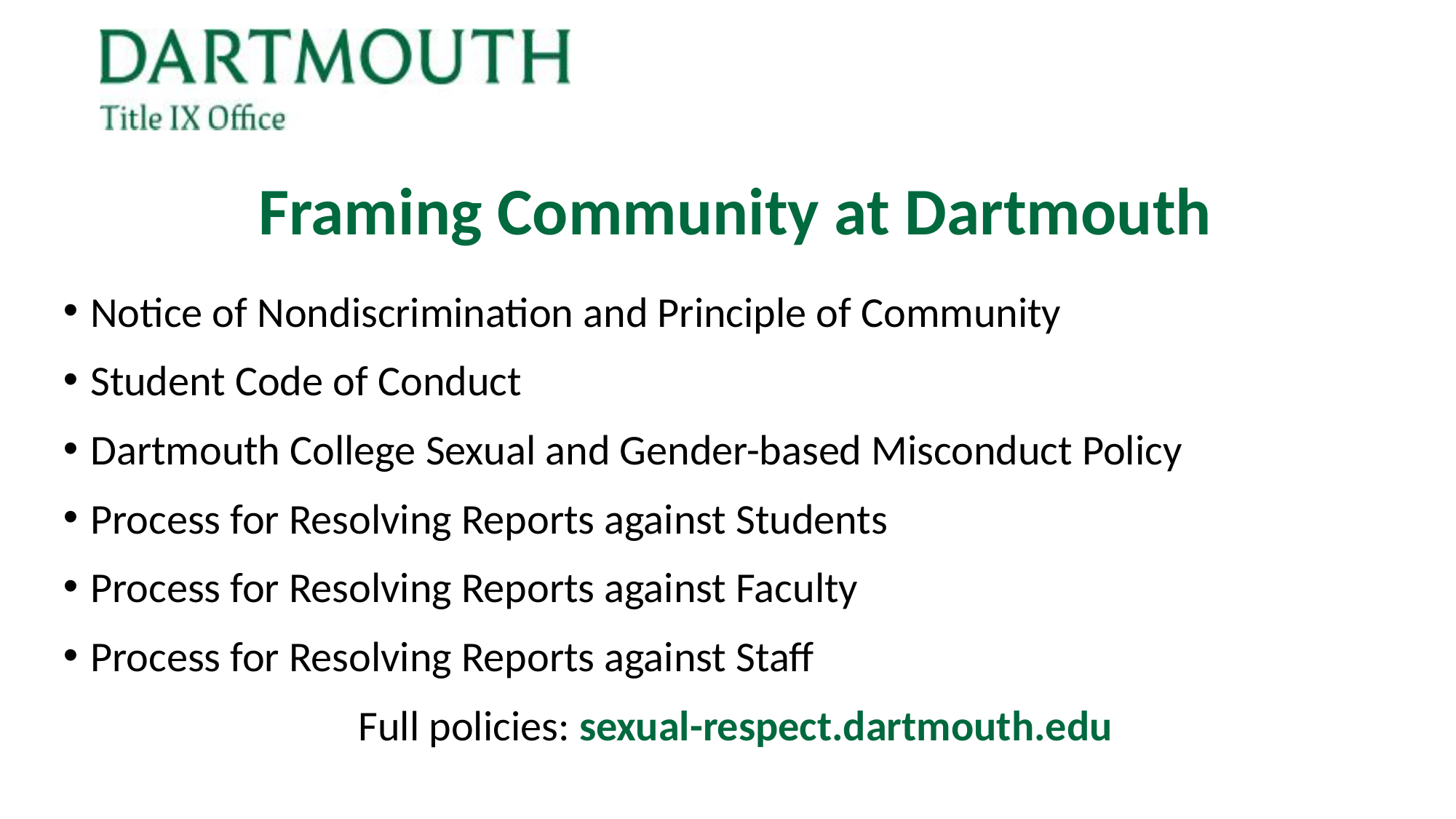

Framing Community at Dartmouth

Notice of Nondiscrimination and Principle of Community

Student Code of Conduct

Dartmouth College Sexual and Gender-based Misconduct Policy

Process for Resolving Reports against Students

Process for Resolving Reports against Faculty

Process for Resolving Reports against Staff

Full policies: sexual-respect.dartmouth.edu